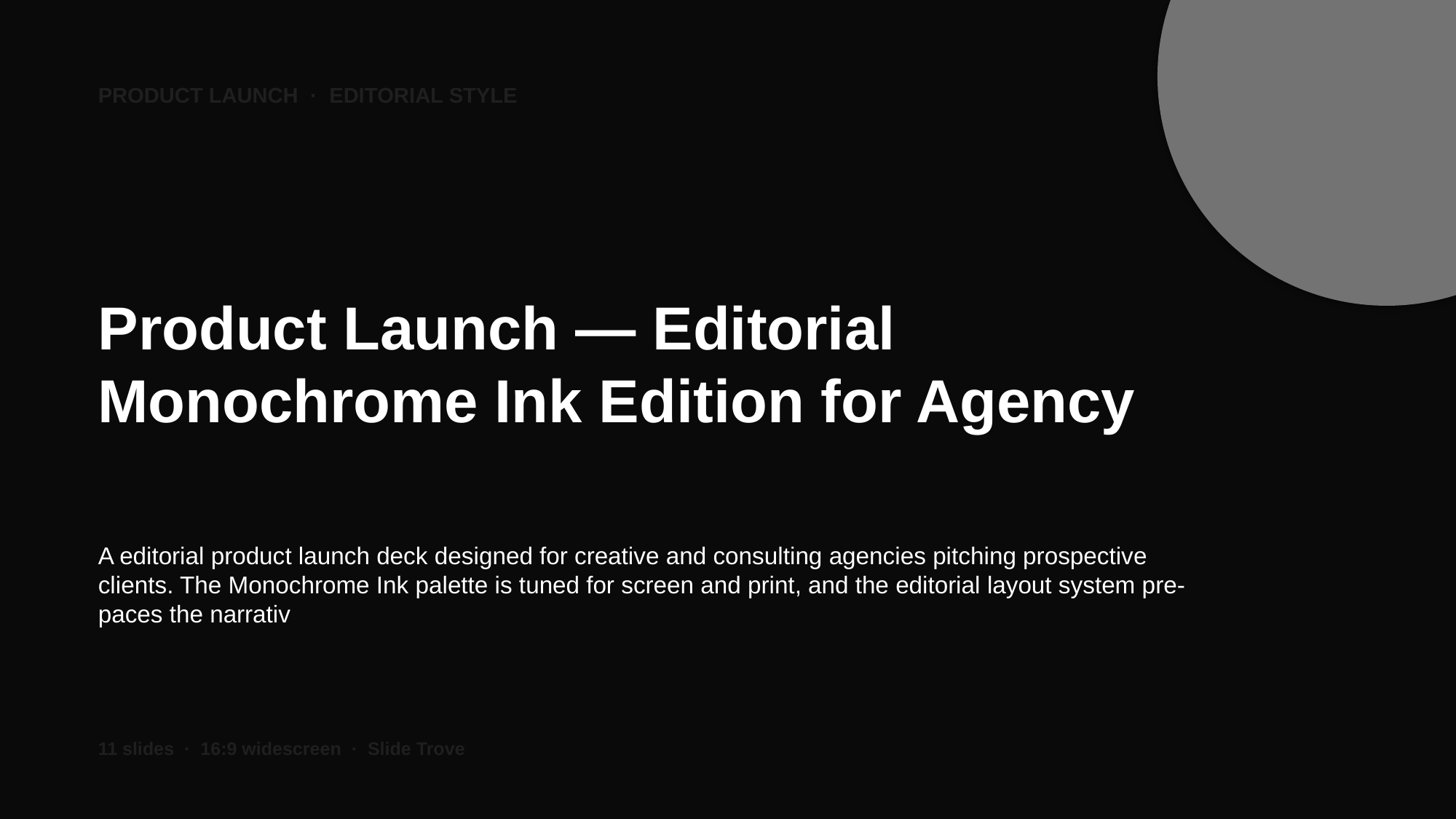

PRODUCT LAUNCH  ·  EDITORIAL STYLE
Product Launch — Editorial Monochrome Ink Edition for Agency
A editorial product launch deck designed for creative and consulting agencies pitching prospective clients. The Monochrome Ink palette is tuned for screen and print, and the editorial layout system pre-paces the narrativ
11 slides  ·  16:9 widescreen  ·  Slide Trove